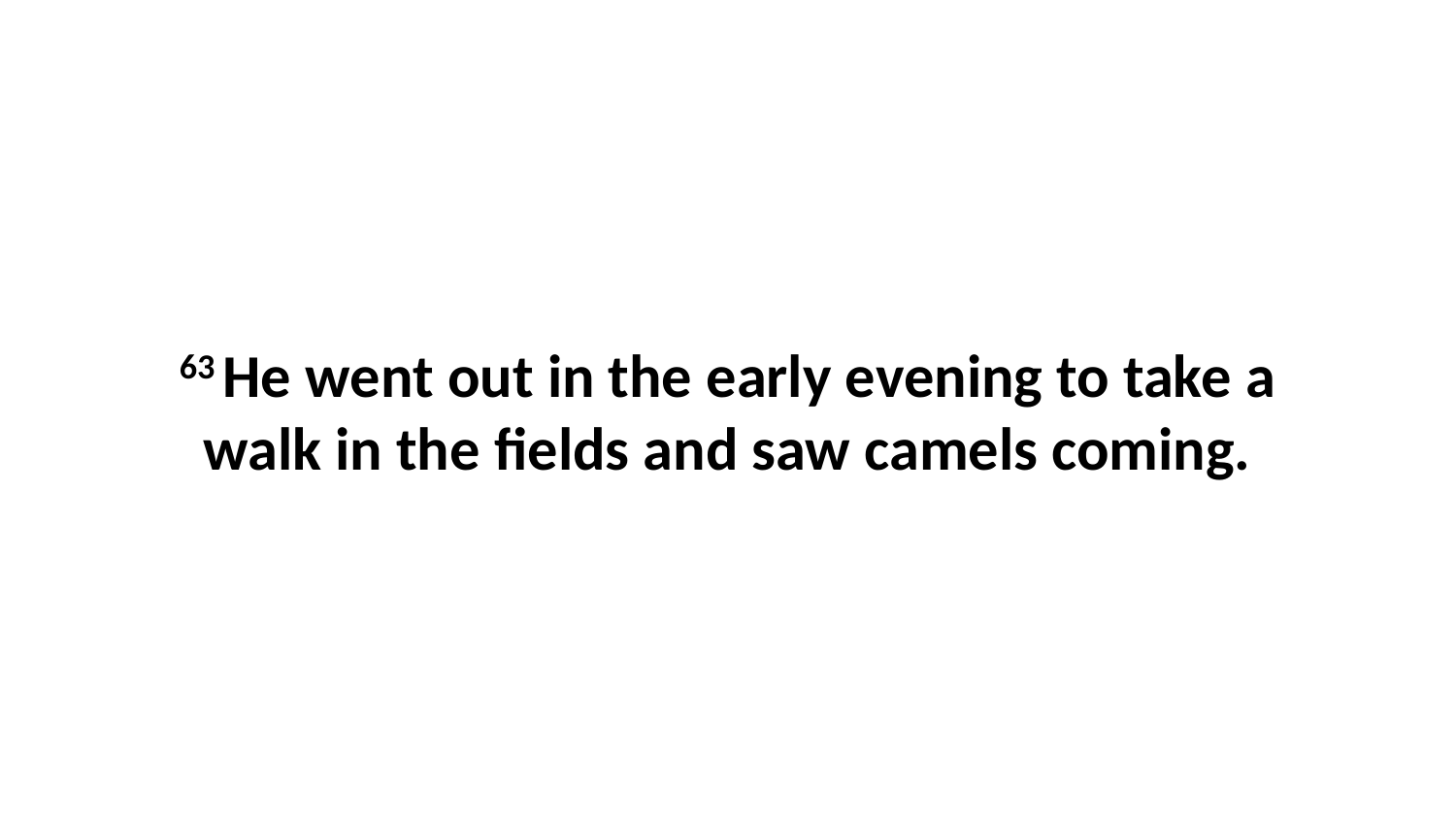

63 He went out in the early evening to take a walk in the fields and saw camels coming.